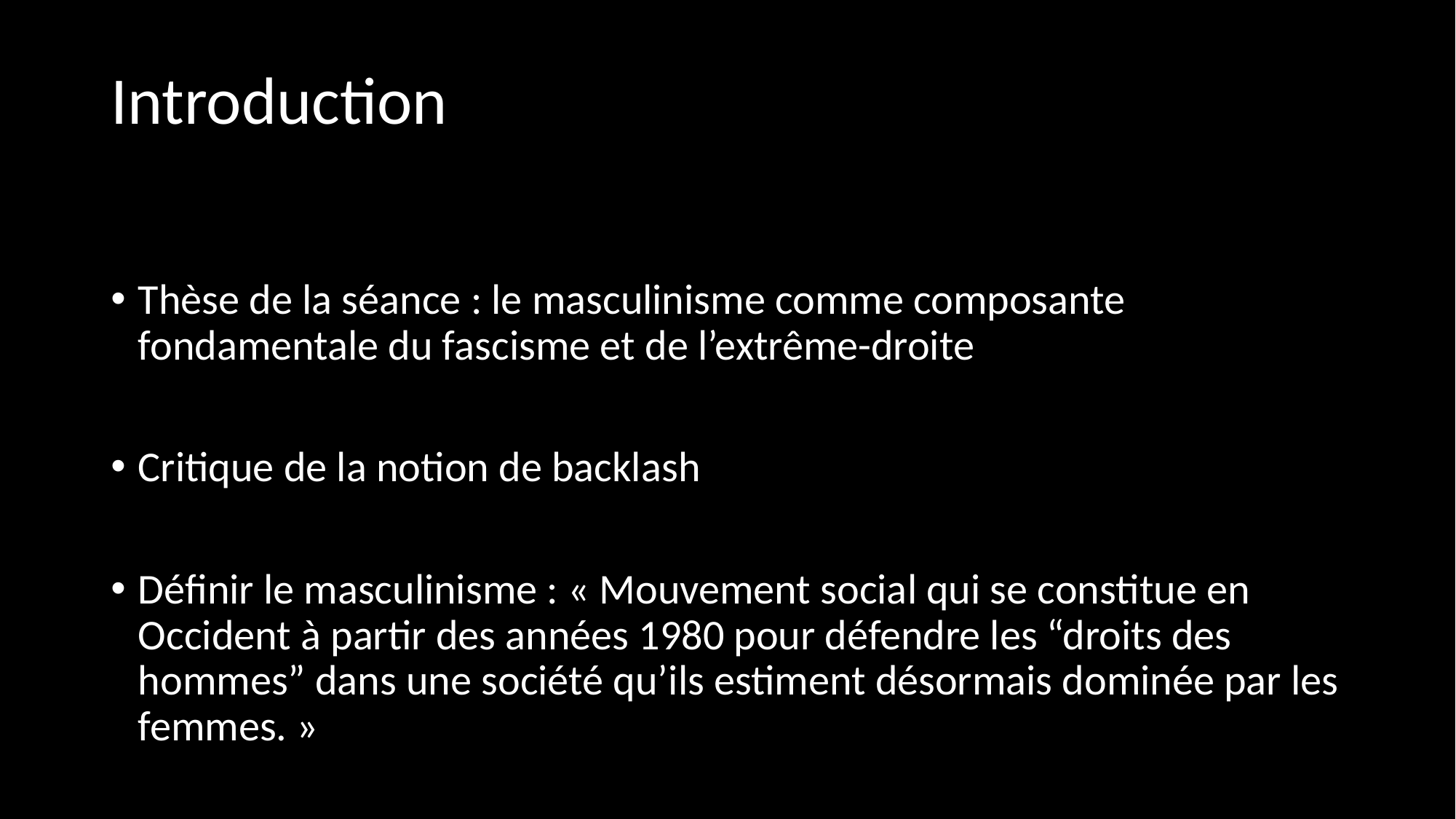

# Introduction

Thèse de la séance : le masculinisme comme composante fondamentale du fascisme et de l’extrême-droite

Critique de la notion de backlash

Définir le masculinisme : « Mouvement social qui se constitue en Occident à partir des années 1980 pour défendre les “droits des hommes” dans une société qu’ils estiment désormais dominée par les femmes. »